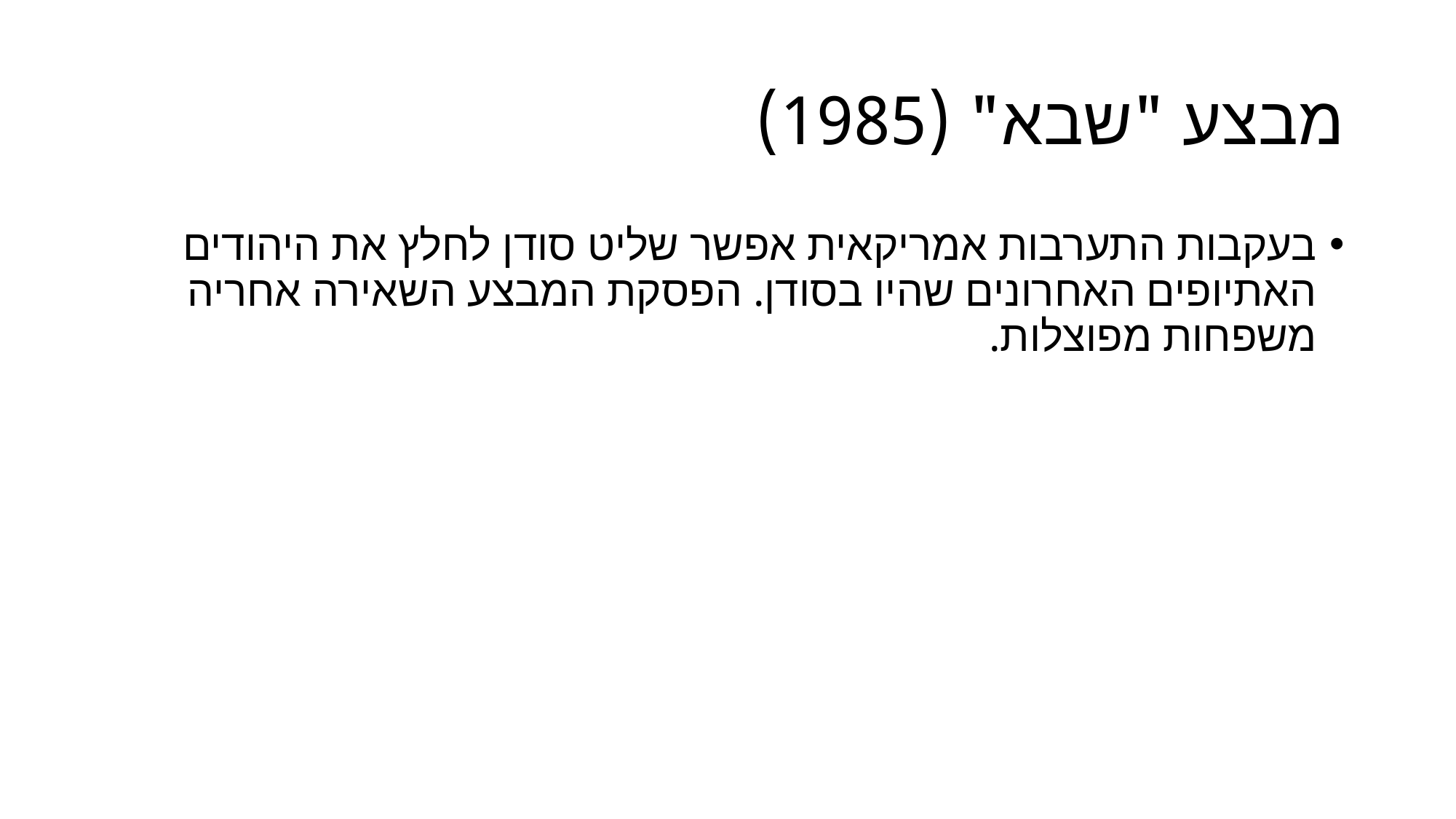

# מבצע "שבא" (1985)
בעקבות התערבות אמריקאית אפשר שליט סודן לחלץ את היהודים האתיופים האחרונים שהיו בסודן. הפסקת המבצע השאירה אחריה משפחות מפוצלות.